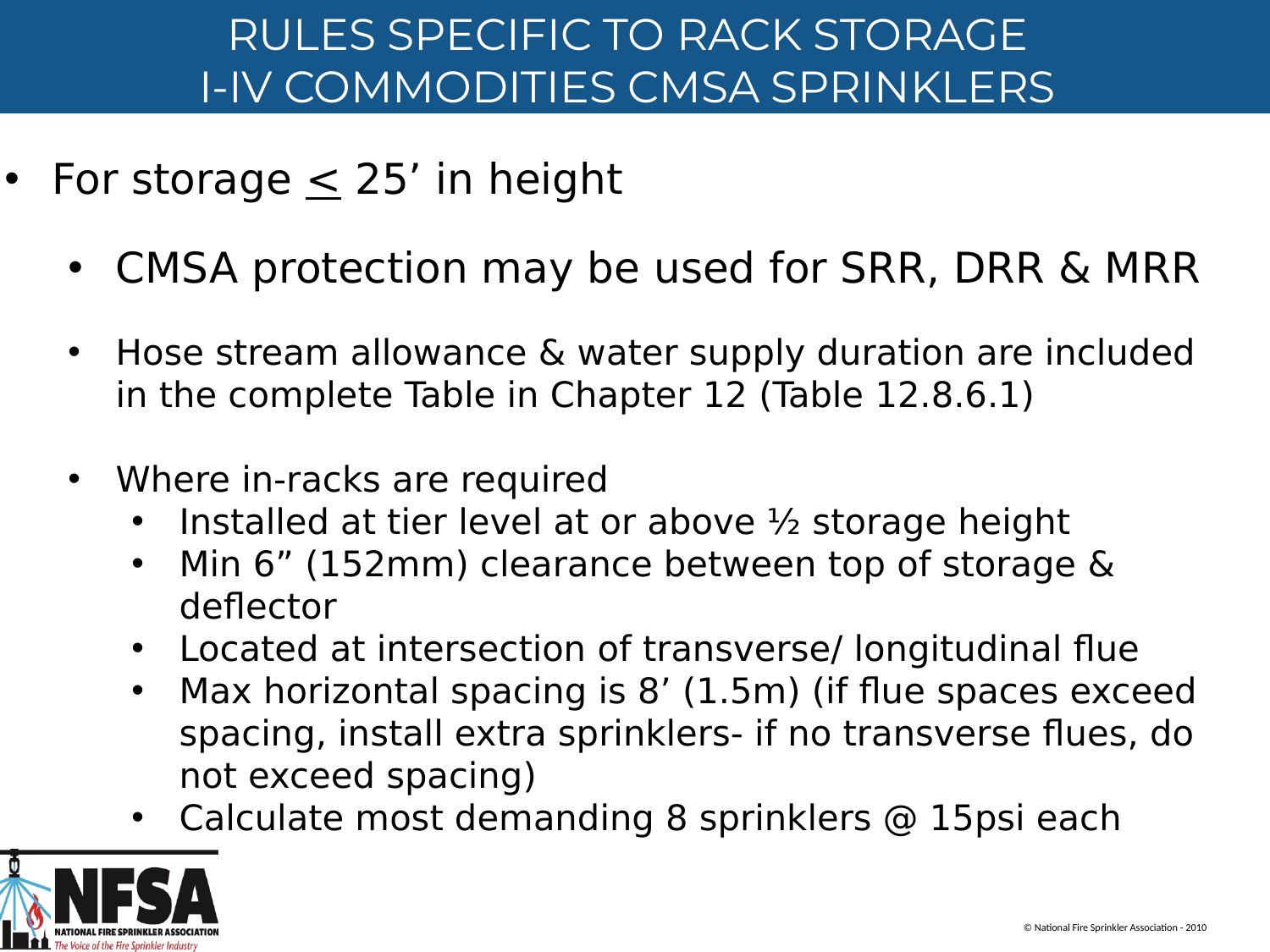

RULES SPECIFIC TO RACK STORAGE
I-IV COMMODITIES CMSA SPRINKLERS
For storage < 25’ in height

CMSA protection may be used for SRR, DRR & MRR

Hose stream allowance & water supply duration are included in the complete Table in Chapter 12 (Table 12.8.6.1)

Where in-racks are required
Installed at tier level at or above ½ storage height
Min 6” (152mm) clearance between top of storage & deflector
Located at intersection of transverse/ longitudinal flue
Max horizontal spacing is 8’ (1.5m) (if flue spaces exceed spacing, install extra sprinklers- if no transverse flues, do not exceed spacing)
Calculate most demanding 8 sprinklers @ 15psi each

© National Fire Sprinkler Association - 2010